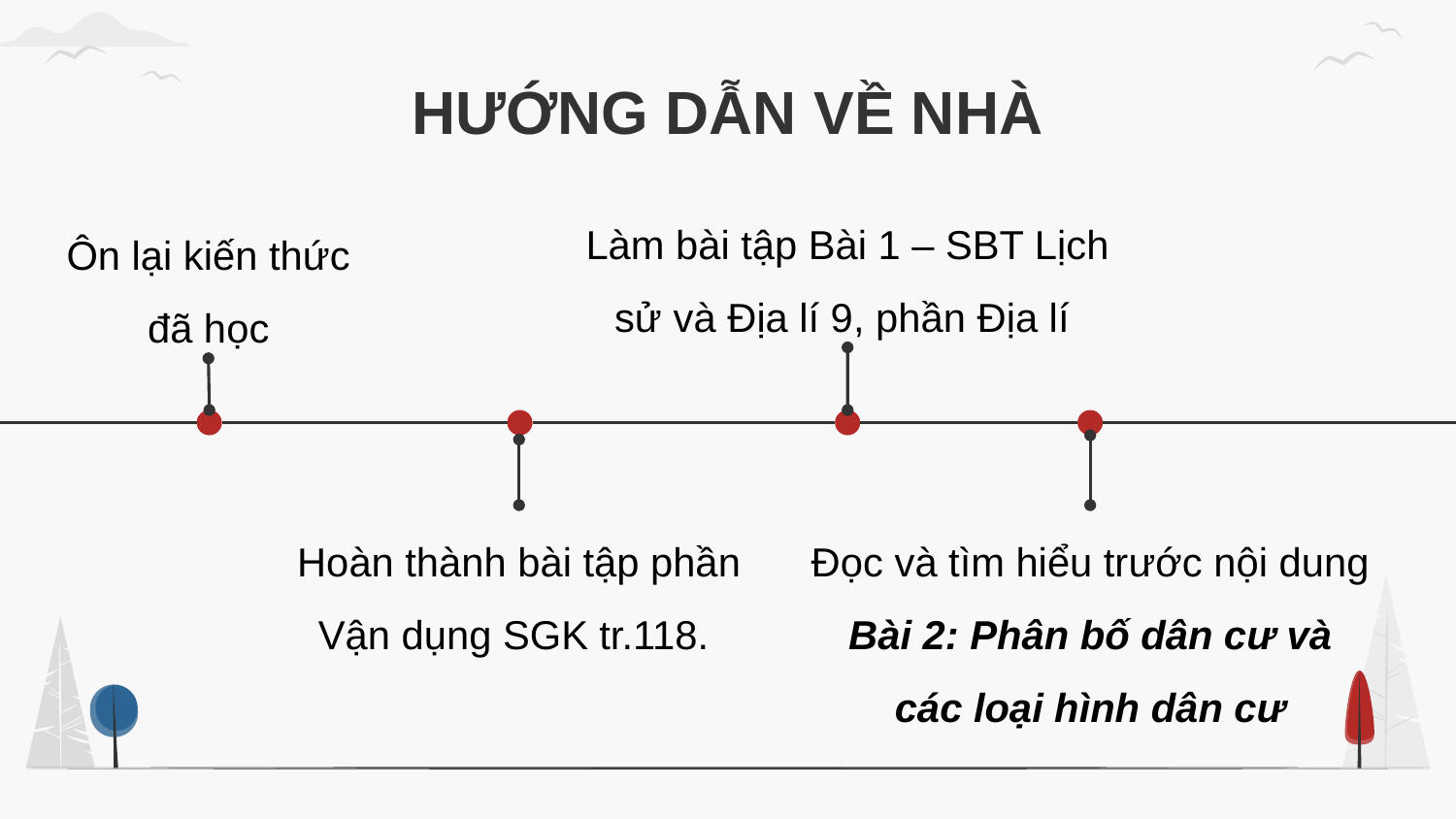

# HƯỚNG DẪN VỀ NHÀ
Làm bài tập Bài 1 – SBT Lịch sử và Địa lí 9, phần Địa lí
Ôn lại kiến thức
đã học

Hoàn thành bài tập phần Vận dụng SGK tr.118.
Đọc và tìm hiểu trước nội dung Bài 2: Phân bố dân cư và các loại hình dân cư